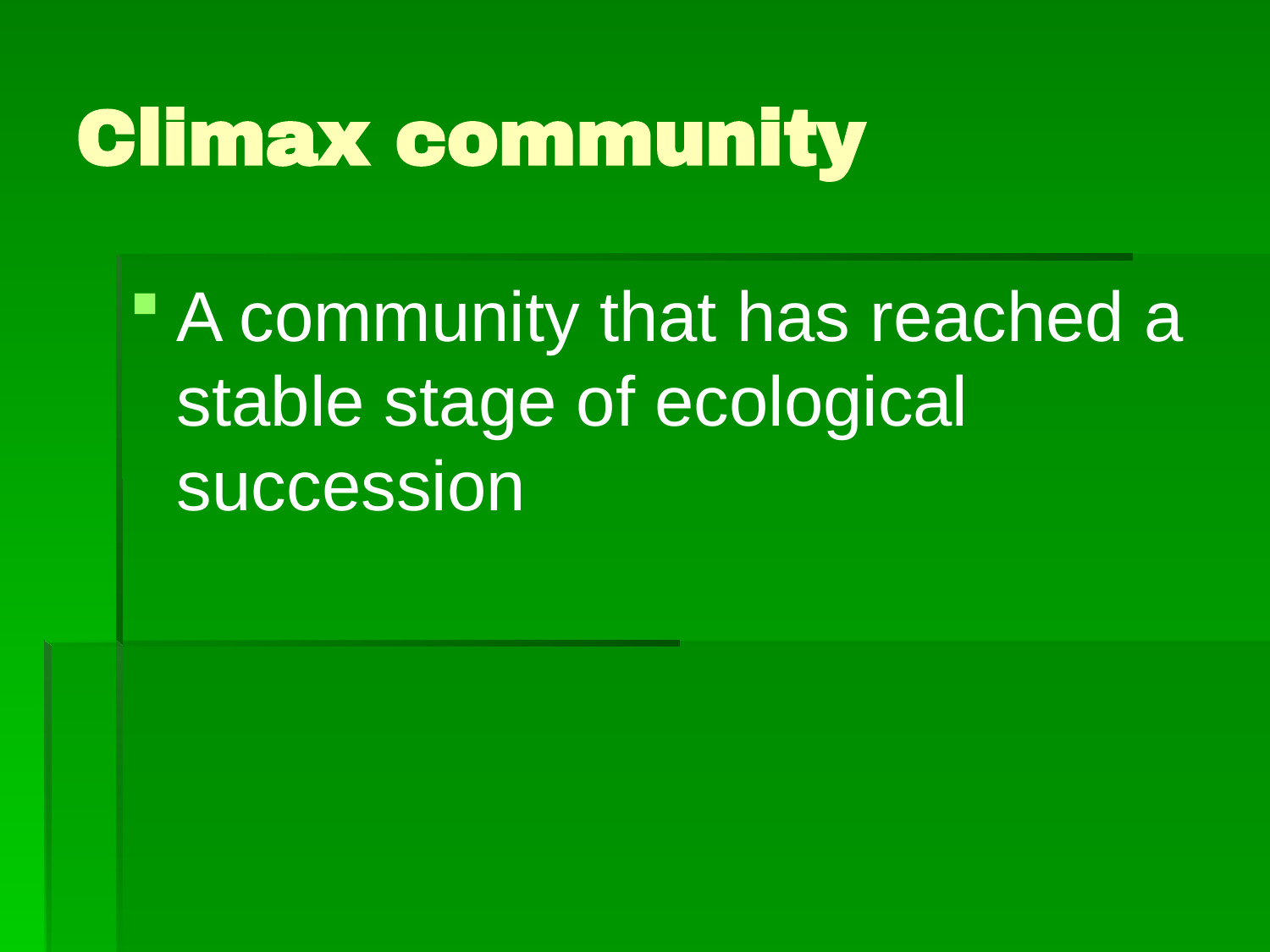

# Climax community
A community that has reached a stable stage of ecological succession